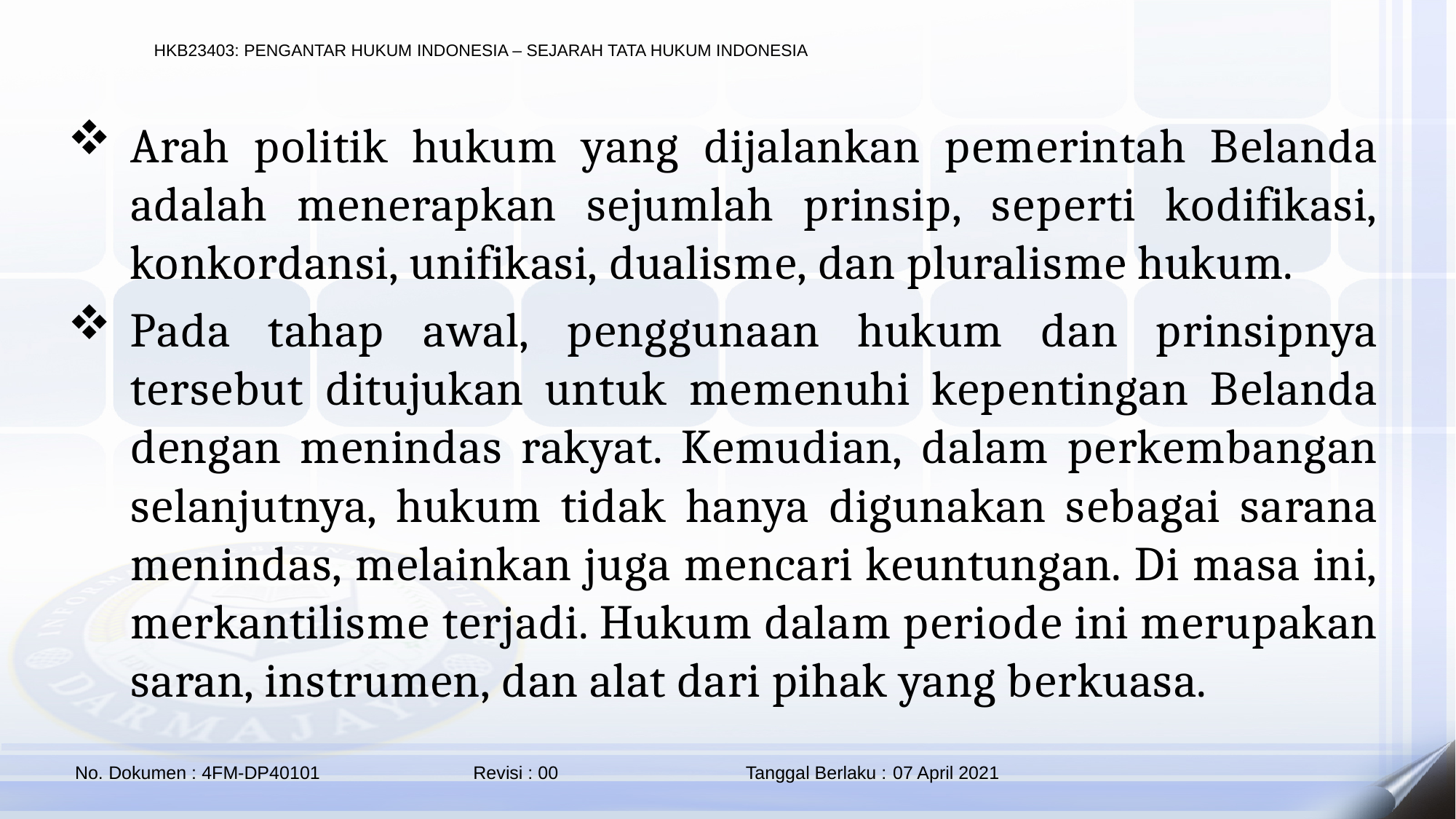

Arah politik hukum yang dijalankan pemerintah Belanda adalah menerapkan sejumlah prinsip, seperti kodifikasi, konkordansi, unifikasi, dualisme, dan pluralisme hukum.
Pada tahap awal, penggunaan hukum dan prinsipnya tersebut ditujukan untuk memenuhi kepentingan Belanda dengan menindas rakyat. Kemudian, dalam perkembangan selanjutnya, hukum tidak hanya digunakan sebagai sarana menindas, melainkan juga mencari keuntungan. Di masa ini, merkantilisme terjadi. Hukum dalam periode ini merupakan saran, instrumen, dan alat dari pihak yang berkuasa.